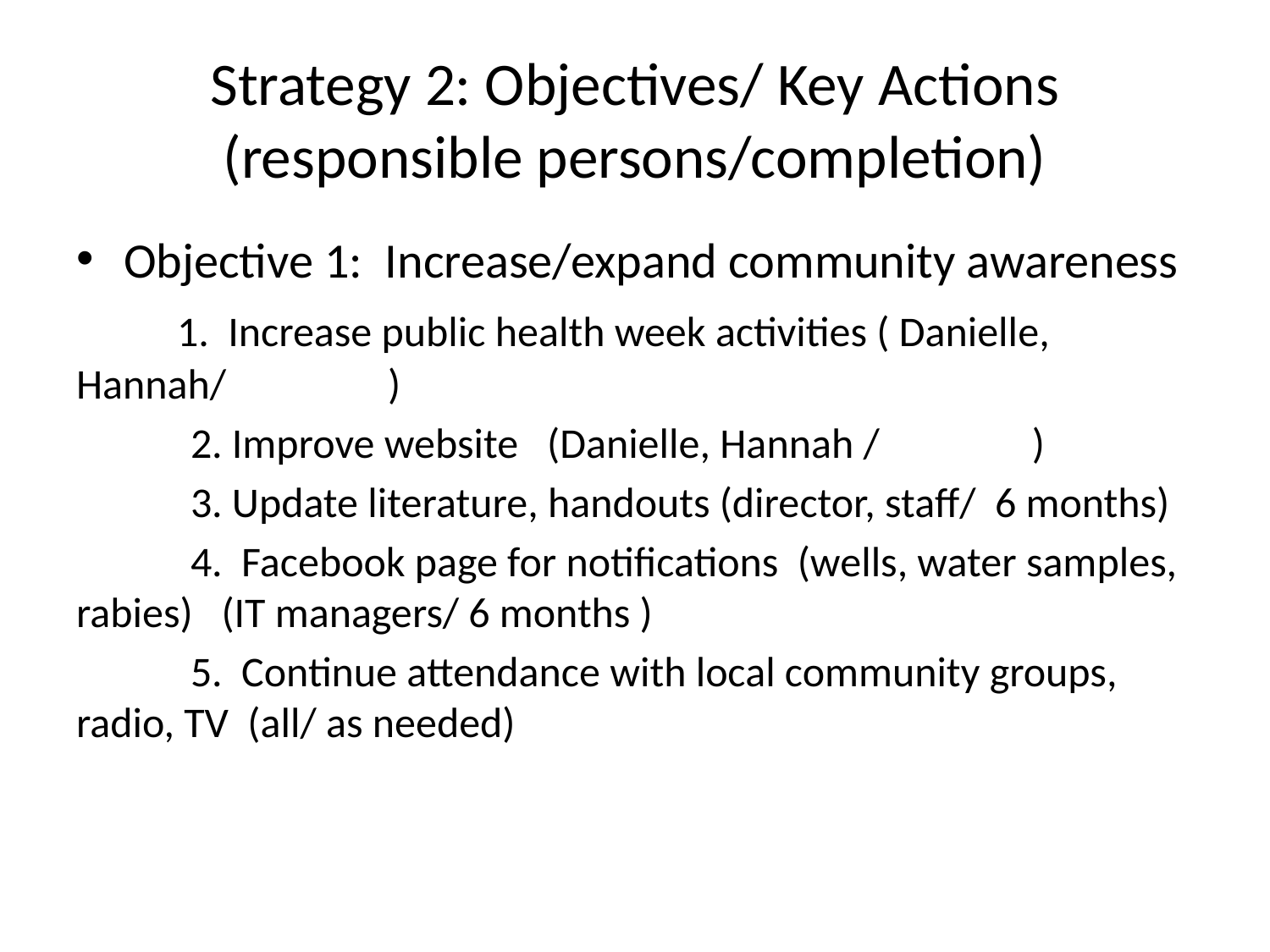

# Strategy 2: Objectives/ Key Actions (responsible persons/completion)
Objective 1:  Increase/expand community awareness
         1.  Increase public health week activities ( Danielle, Hannah/                 )
            2. Improve website   (Danielle, Hannah /                )
            3. Update literature, handouts (director, staff/  6 months)
            4.  Facebook page for notifications  (wells, water samples, rabies)   (IT managers/ 6 months )
            5.  Continue attendance with local community groups, radio, TV  (all/ as needed)